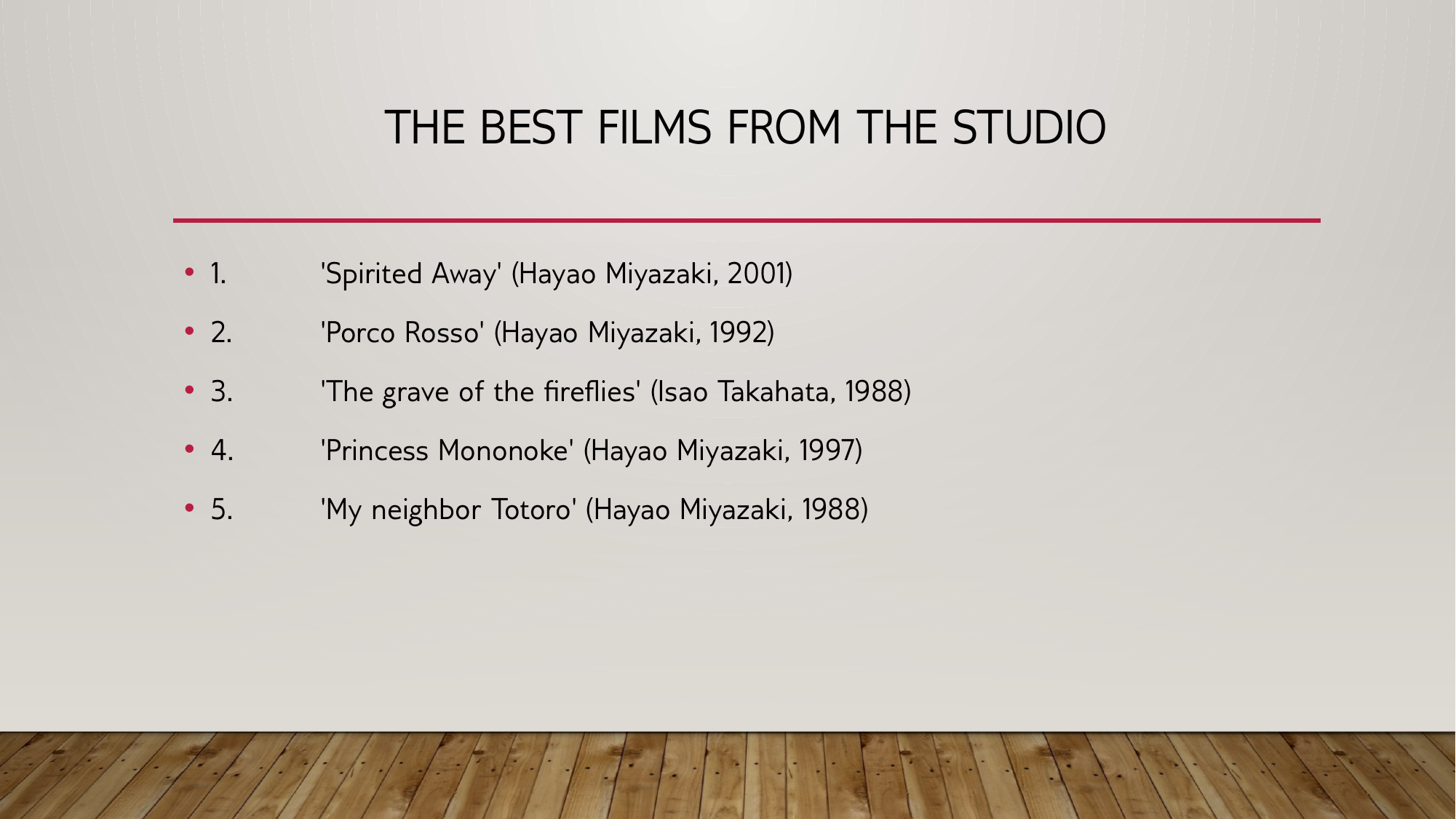

# THE BEST FILMS FROM THE STUDIO
1.	'Spirited Away' (Hayao Miyazaki, 2001)
2.	'Porco Rosso' (Hayao Miyazaki, 1992)
3.	'The grave of the fireflies' (Isao Takahata, 1988)
4.	'Princess Mononoke' (Hayao Miyazaki, 1997)
5.	'My neighbor Totoro' (Hayao Miyazaki, 1988)